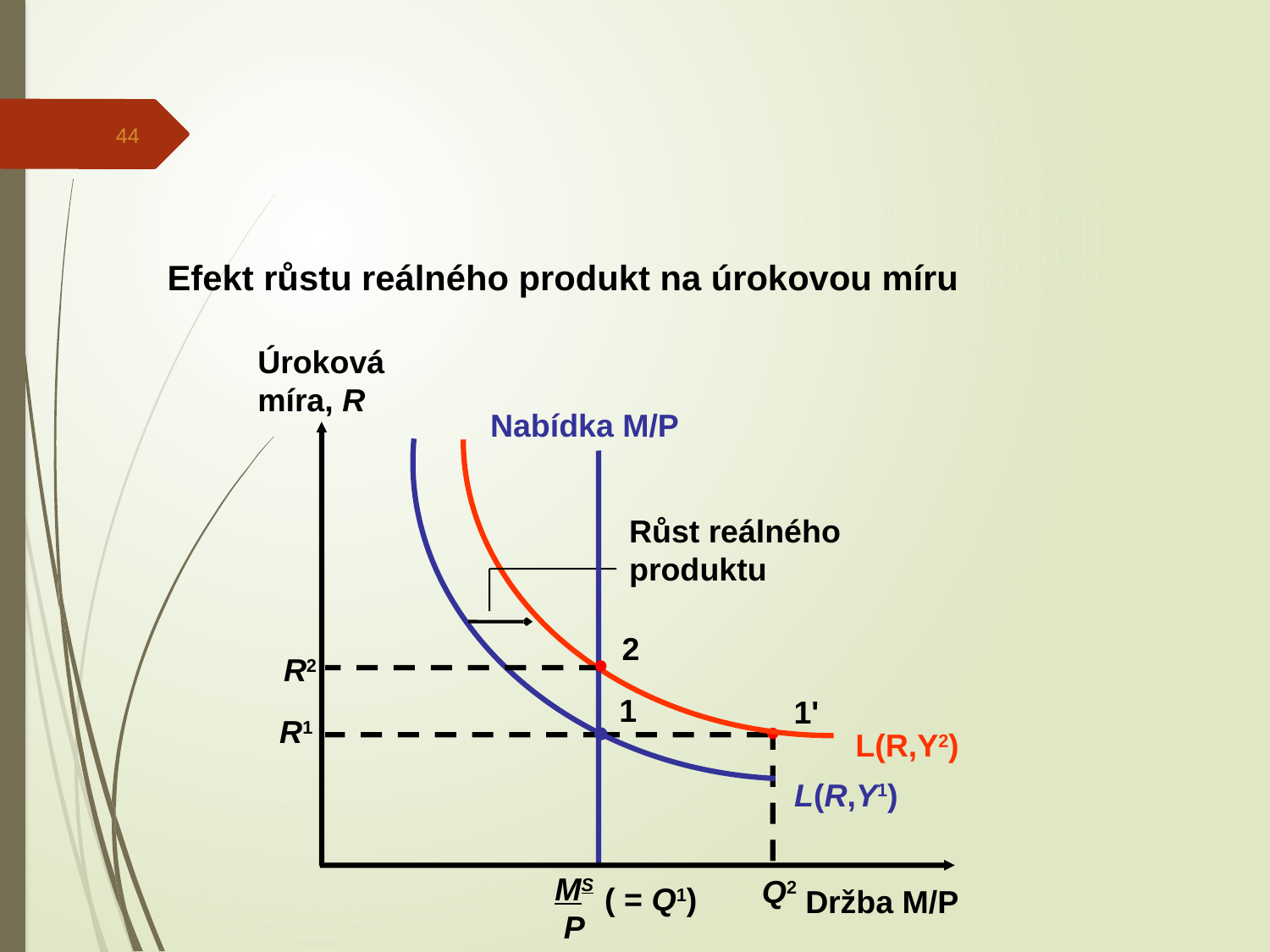

44
Efekt růstu reálného produkt na úrokovou míru
Úroková
míra, R

Držba M/P
Nabídka M/P

MS
 P
( = Q1)

L(R,Y2)

L(R,Y1)
Růst reálného
produktu

2

R2

1
R1

1'

Q2